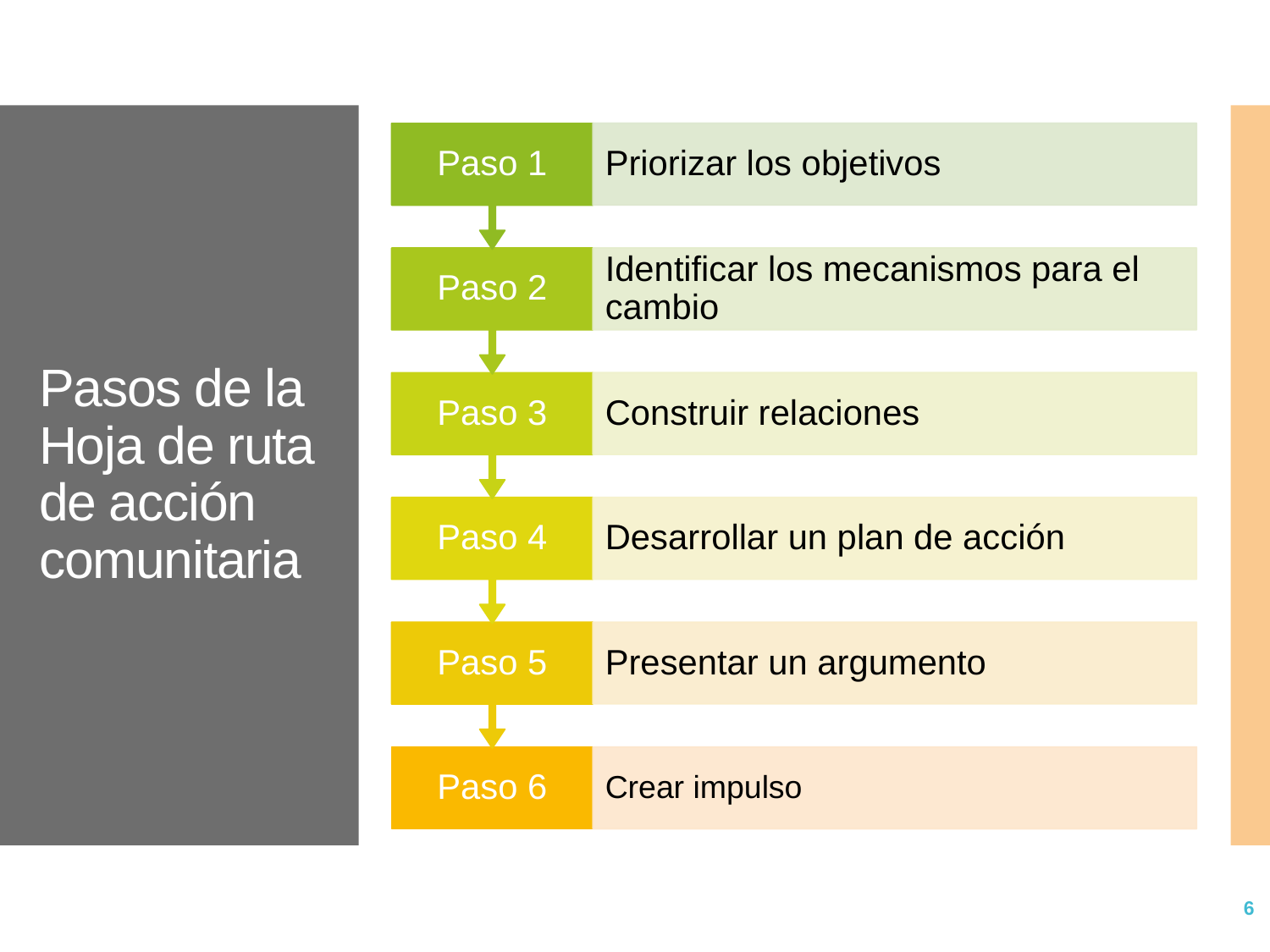

Paso 6
Crear impulso
Paso 5
Presentar un argumento
Paso 4
Desarrollar un plan de acción
Paso 3
Construir relaciones
Paso 2
Identificar los mecanismos para el cambio
Paso 1
Priorizar los objetivos
# Pasos de la Hoja de ruta de acción comunitaria
6